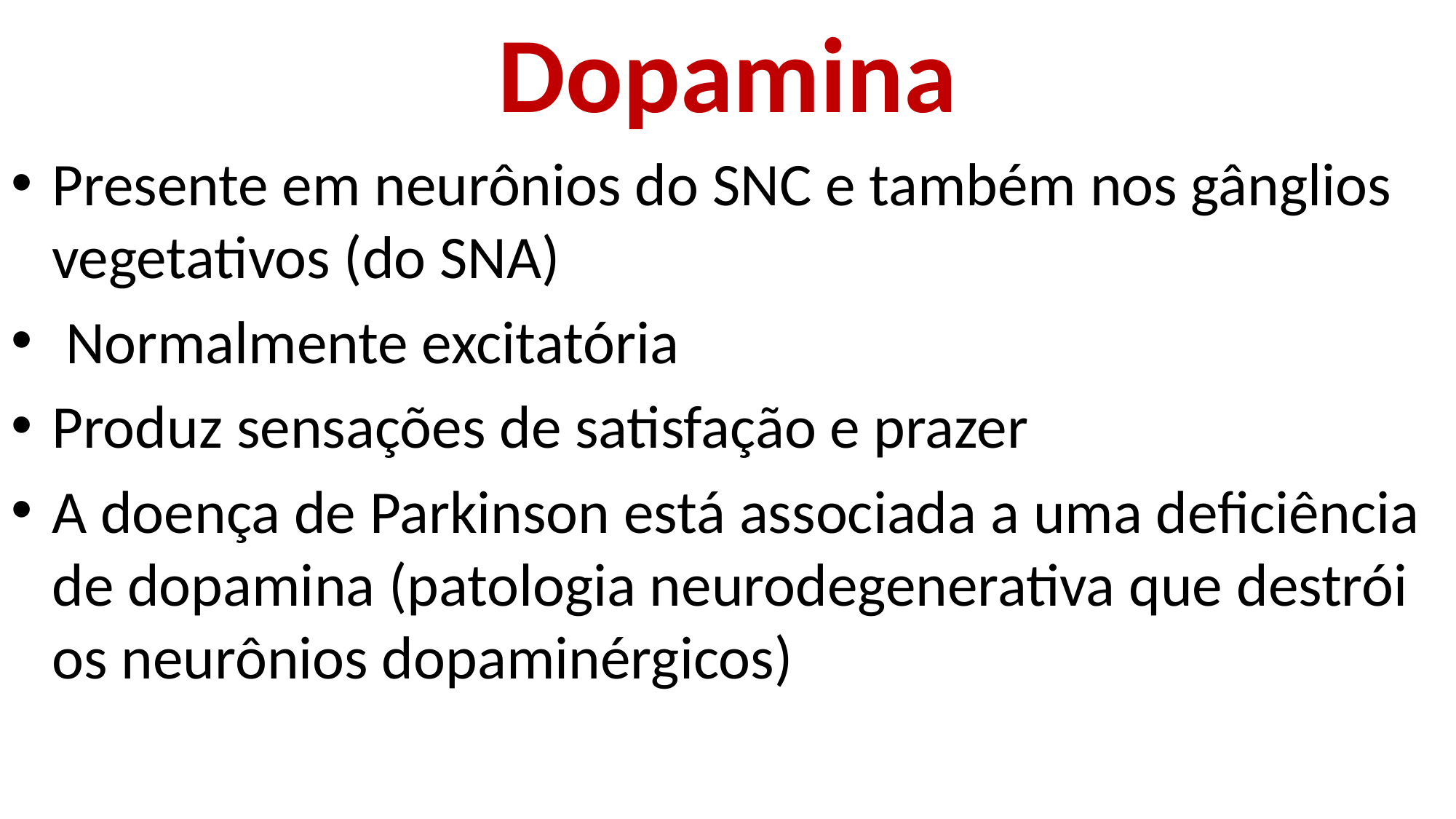

# Dopamina
Presente em neurônios do SNC e também nos gânglios vegetativos (do SNA)
 Normalmente excitatória
Produz sensações de satisfação e prazer
A doença de Parkinson está associada a uma deficiência de dopamina (patologia neurodegenerativa que destrói os neurônios dopaminérgicos)